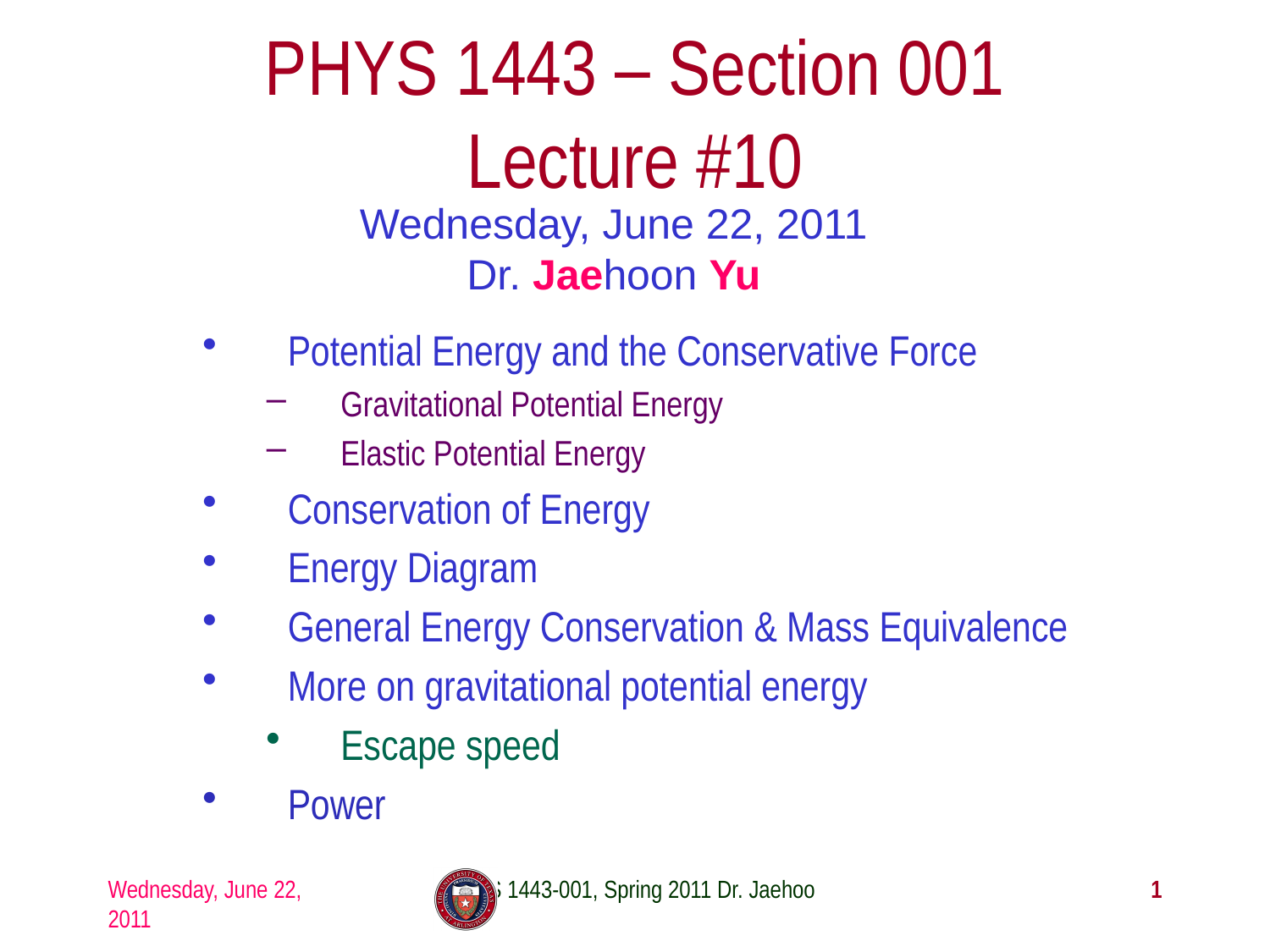

# PHYS 1443 – Section 001 Lecture #10
Wednesday, June 22, 2011
Dr. Jaehoon Yu
Potential Energy and the Conservative Force
Gravitational Potential Energy
Elastic Potential Energy
Conservation of Energy
Energy Diagram
General Energy Conservation & Mass Equivalence
More on gravitational potential energy
Escape speed
Power
Wednesday, June 22, 2011
PHYS 1443-001, Spring 2011 Dr. Jaehoon Yu
1